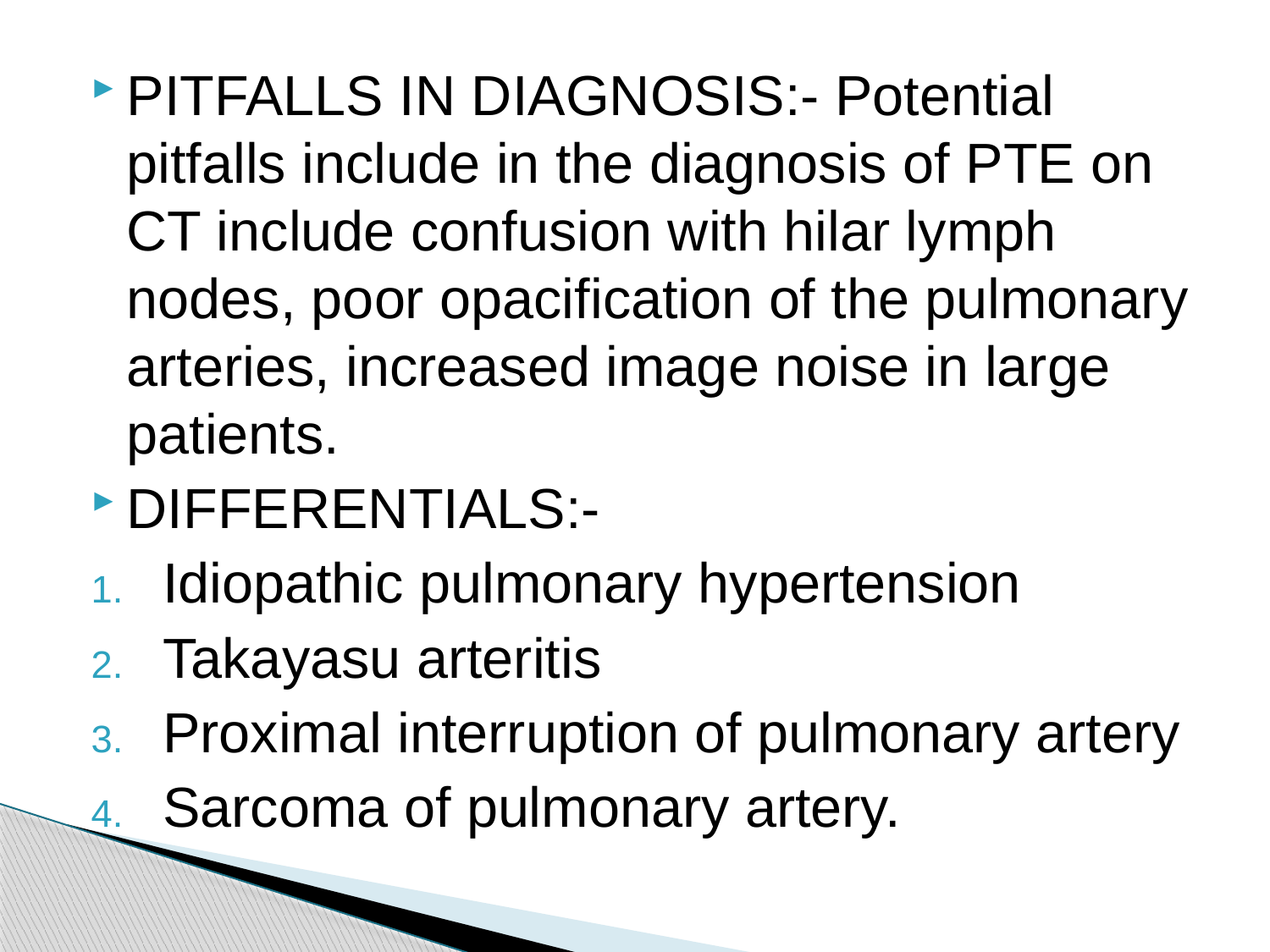

#
PITFALLS IN DIAGNOSIS:- Potential pitfalls include in the diagnosis of PTE on CT include confusion with hilar lymph nodes, poor opacification of the pulmonary arteries, increased image noise in large patients.
DIFFERENTIALS:-
Idiopathic pulmonary hypertension
Takayasu arteritis
Proximal interruption of pulmonary artery
Sarcoma of pulmonary artery.